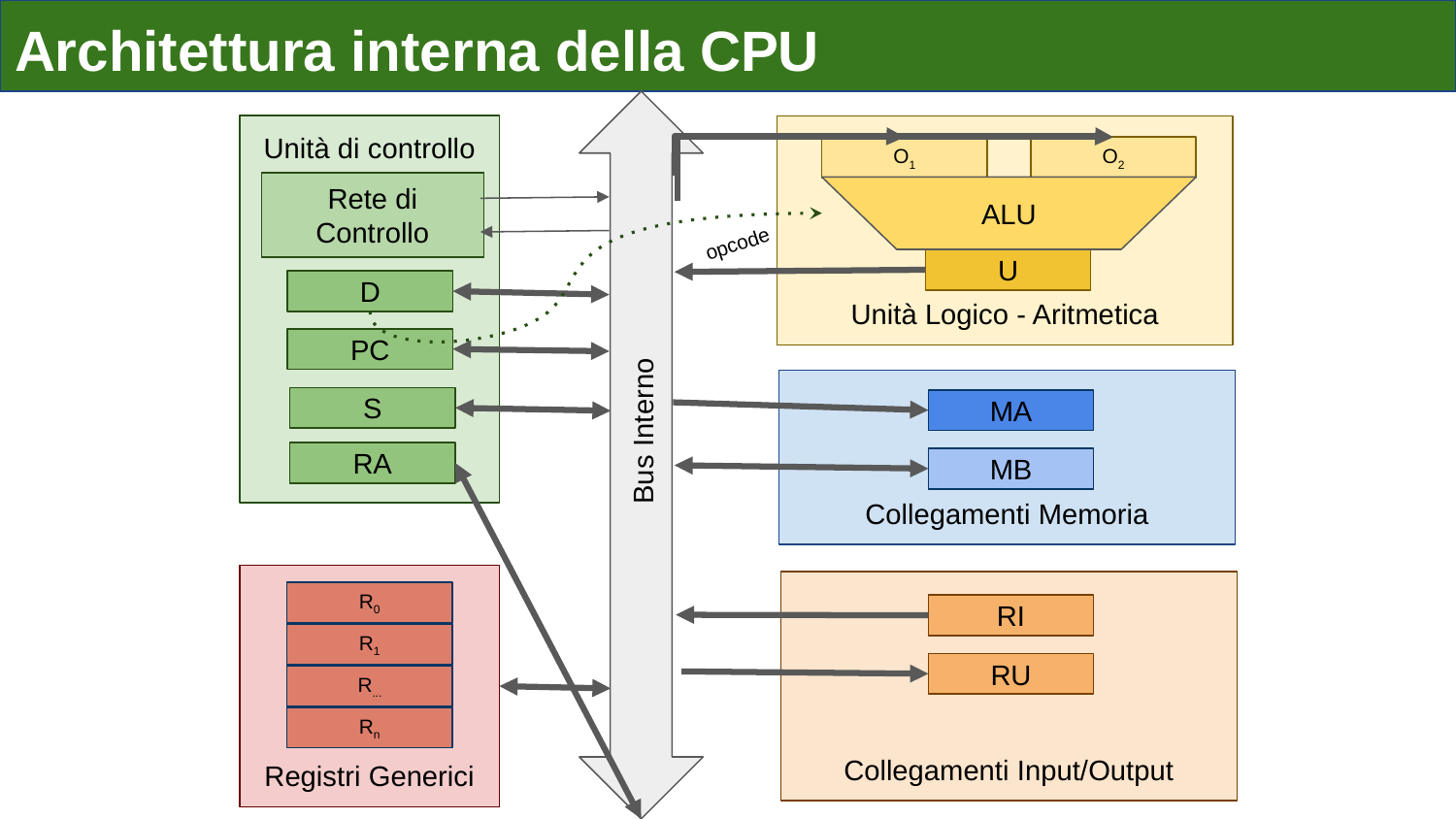

Architettura interna della CPU

Unità di controllo
Unità Logico - Aritmetica
O1
O2
Rete di Controllo
ALU
opcode
U
D
PC
Collegamenti Memoria
S
MA
Bus Interno
RA
MB
Registri Generici
Collegamenti Input/Output
R0
RI
R1
RU
R...
Rn